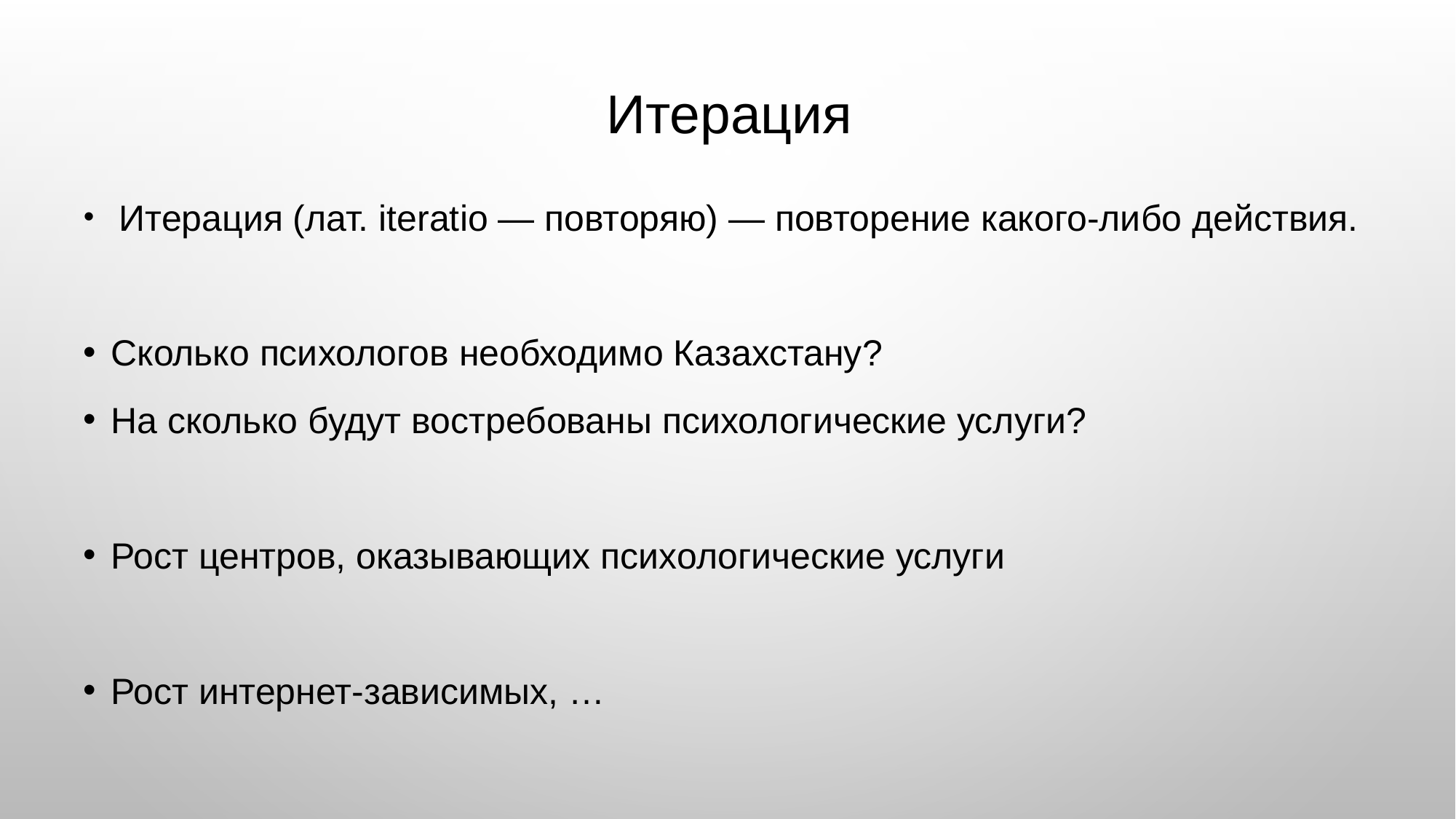

# Итерация
 Итерация (лат. iteratio — повторяю) — повторение какого-либо действия.

Cколько психологов необходимо Казахстану?
На сколько будут востребованы психологические услуги?

Рост центров, оказывающих психологические услуги

Рост интернет-зависимых, …